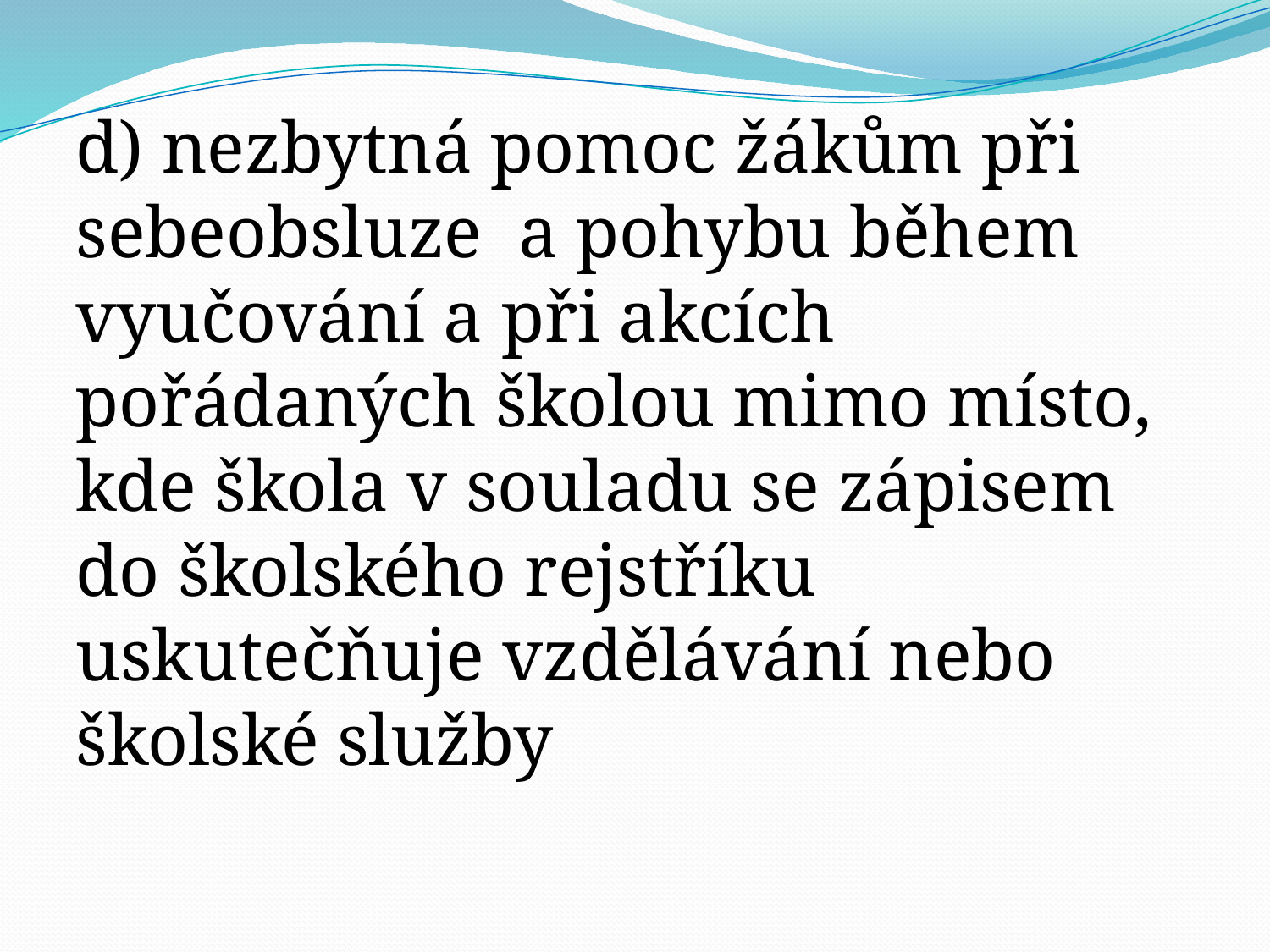

d) nezbytná pomoc žákům při sebeobsluze  a pohybu během vyučování a při akcích pořádaných školou mimo místo, kde škola v souladu se zápisem do školského rejstříku uskutečňuje vzdělávání nebo školské služby